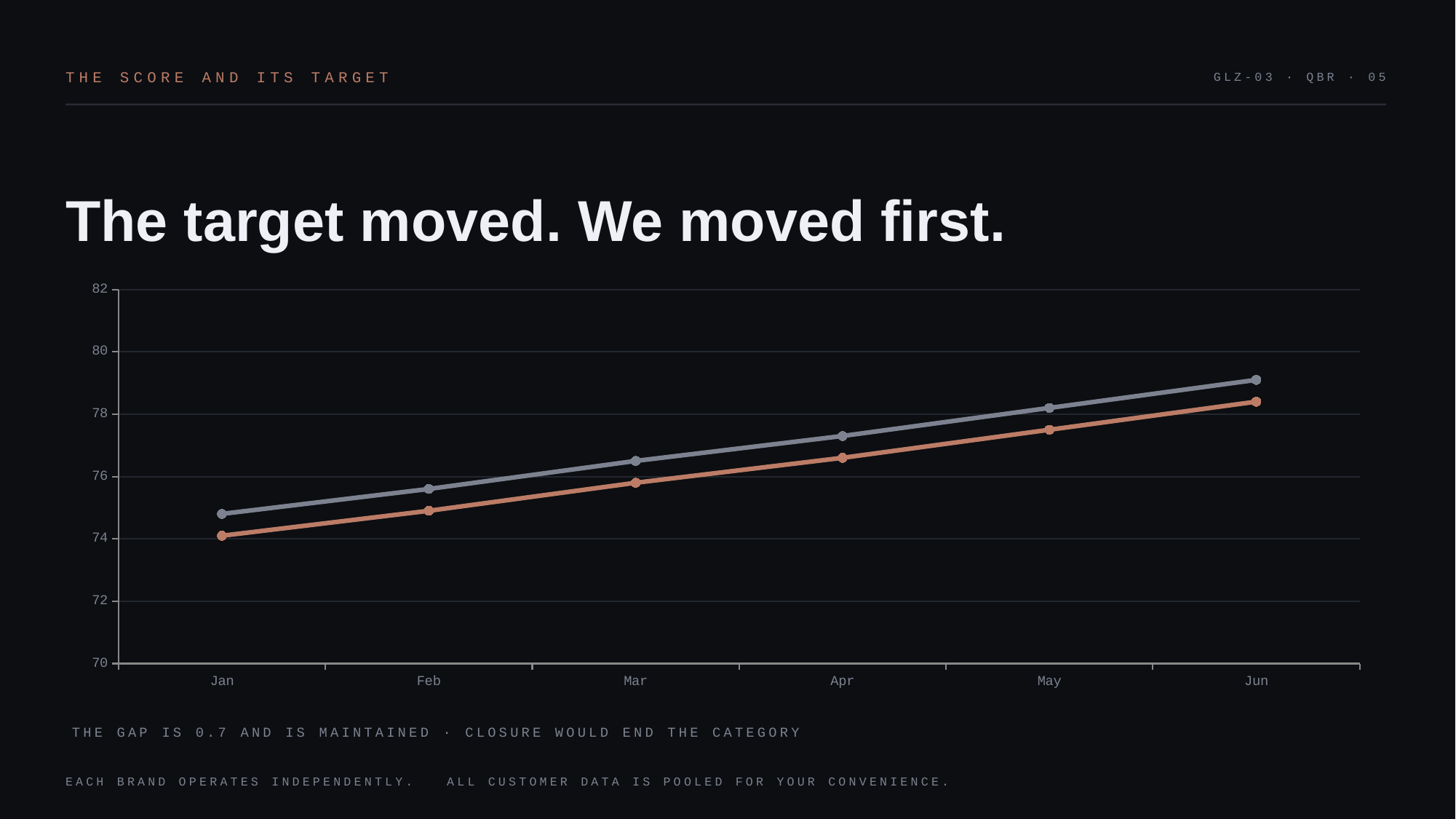

THE SCORE AND ITS TARGET
GLZ-03 · QBR · 05

The target moved. We moved first.

### Chart

| Category | Mean score | Mean target |
|---|---|---|
| Jan | 74.1 | 74.8 |
| Feb | 74.9 | 75.6 |
| Mar | 75.8 | 76.5 |
| Apr | 76.6 | 77.3 |
| May | 77.5 | 78.2 |
| Jun | 78.4 | 79.1 |
THE GAP IS 0.7 AND IS MAINTAINED · CLOSURE WOULD END THE CATEGORY
EACH BRAND OPERATES INDEPENDENTLY.   ALL CUSTOMER DATA IS POOLED FOR YOUR CONVENIENCE.